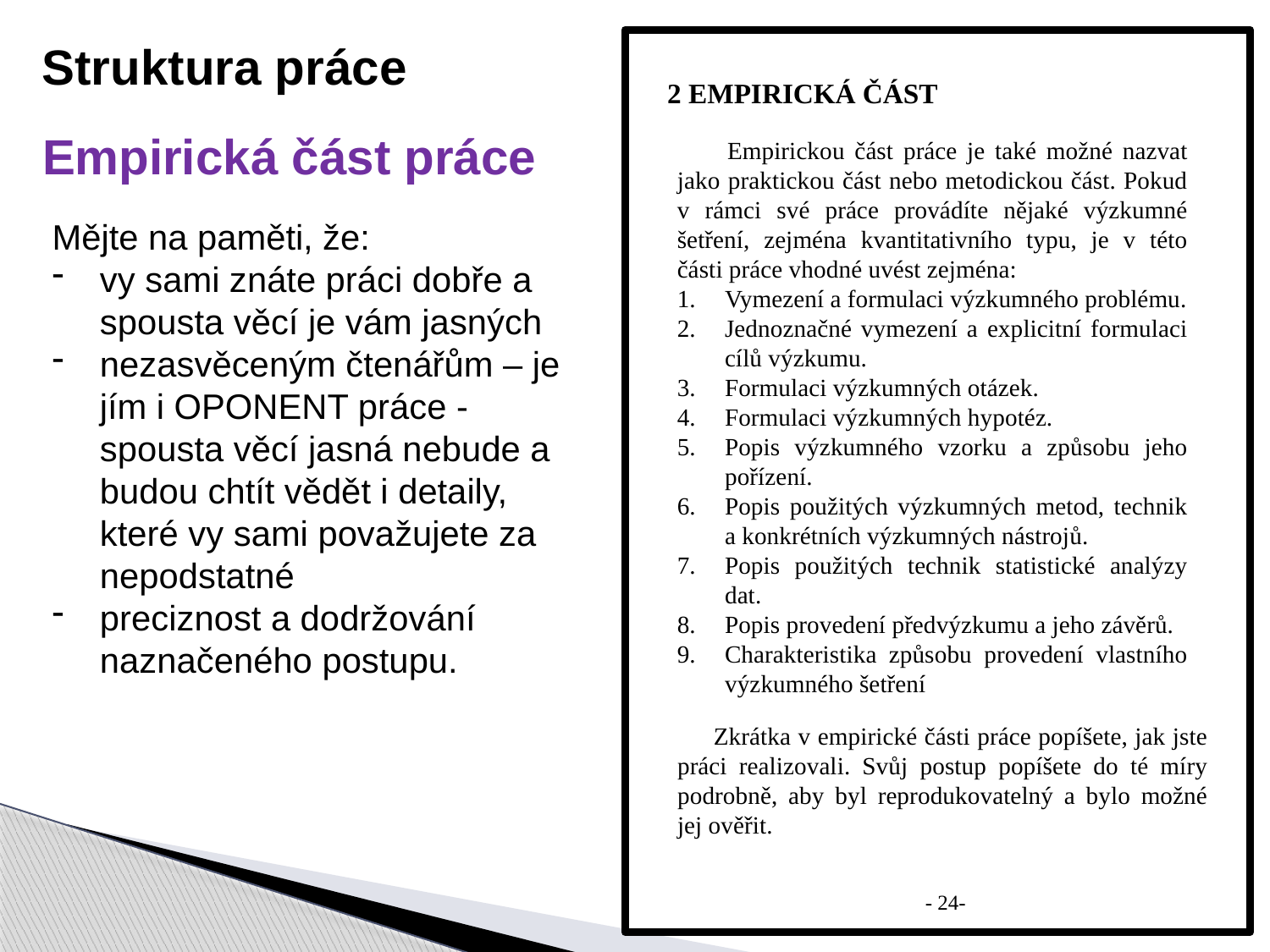

Struktura práce

2 EMPIRICKÁ ČÁST
Empirická část práce
     Empirickou část práce je také možné nazvat jako praktickou část nebo metodickou část. Pokud v rámci své práce provádíte nějaké výzkumné šetření, zejména kvantitativního typu, je v této části práce vhodné uvést zejména:
Vymezení a formulaci výzkumného problému.
Jednoznačné vymezení a explicitní formulaci cílů výzkumu.
Formulaci výzkumných otázek.
Formulaci výzkumných hypotéz.
Popis výzkumného vzorku a způsobu jeho pořízení.
Popis použitých výzkumných metod, technik a konkrétních výzkumných nástrojů.
Popis použitých technik statistické analýzy dat.
Popis provedení předvýzkumu a jeho závěrů.
Charakteristika způsobu provedení vlastního výzkumného šetření

Mějte na paměti, že:
vy sami znáte práci dobře a spousta věcí je vám jasných
nezasvěceným čtenářům – je jím i OPONENT práce - spousta věcí jasná nebude a budou chtít vědět i detaily, které vy sami považujete za nepodstatné
preciznost a dodržování  naznačeného postupu.
     Zkrátka v empirické části práce popíšete, jak jste práci realizovali. Svůj postup popíšete do té míry podrobně, aby byl reprodukovatelný a bylo možné jej ověřit.
- 24-